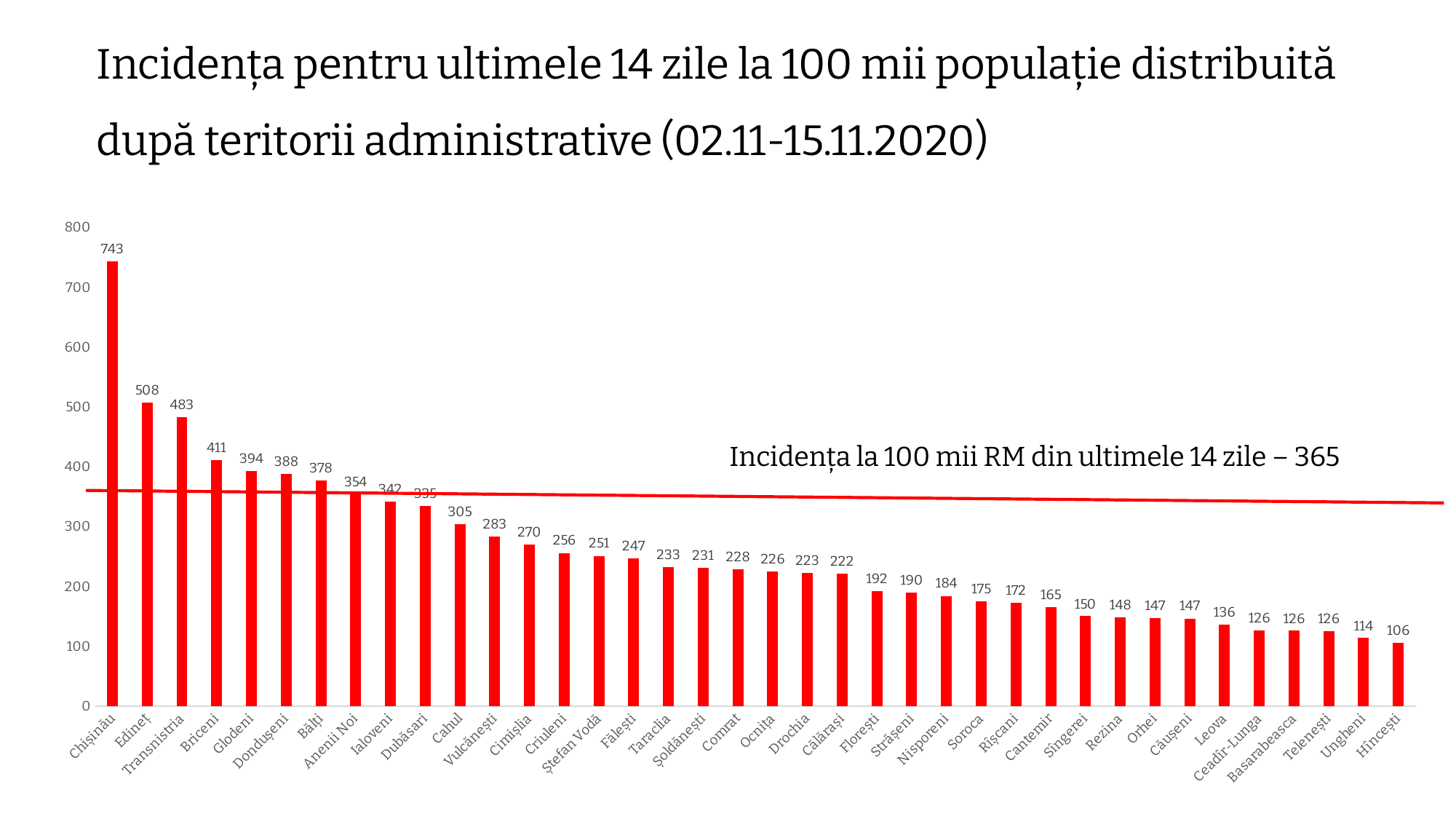

Incidența pentru ultimele 14 zile la 100 mii populație distribuită
după teritorii administrative (02.11-15.11.2020)

### Chart

| Category |  |
|---|---|
| Chișinău | 743.1702562926577 |
| Edineț | 508.00985399935973 |
| Transnistria | 483.1131153227587 |
| Briceni | 411.25819303431433 |
| Glodeni | 393.7161345651581 |
| Dondușeni | 388.3136094674556 |
| Bălți | 377.71943351845164 |
| Anenii Noi | 354.4483264975442 |
| Ialoveni | 342.4436953861348 |
| Dubăsari | 334.80236411465273 |
| Cahul | 304.7738407200638 |
| Vulcănești | 283.3424466868817 |
| Cimișlia | 269.78234852633926 |
| Criuleni | 256.1997508775903 |
| Ștefan Vodă | 251.32104652661425 |
| Fălești | 246.62015385008561 |
| Taraclia | 232.88807987793453 |
| Șoldănești | 231.33658111749176 |
| Comrat | 228.2720267185513 |
| Ocnița | 225.61939905113337 |
| Drochia | 222.98940128689065 |
| Călărași | 222.04624151798885 |
| Florești | 192.26493323044323 |
| Strășeni | 189.90021167221045 |
| Nisporeni | 184.36994393648644 |
| Soroca | 175.13134851138355 |
| Rîșcani | 172.22165940634181 |
| Cantemir | 165.01966804183058 |
| Sîngerei | 150.34956273335504 |
| Rezina | 148.28414065809915 |
| Orhei | 146.79513704163466 |
| Căușeni | 146.57880150274067 |
| Leova | 136.45921882689814 |
| Ceadîr-Lunga | 126.15728965306744 |
| Basarabeasca | 126.02120632713367 |
| Telenești | 125.93222556587727 |
| Ungheni | 113.78928203910394 |
| Hîncești | 105.98936252216141 |
Incidența la 100 mii RM din ultimele 14 zile – 365